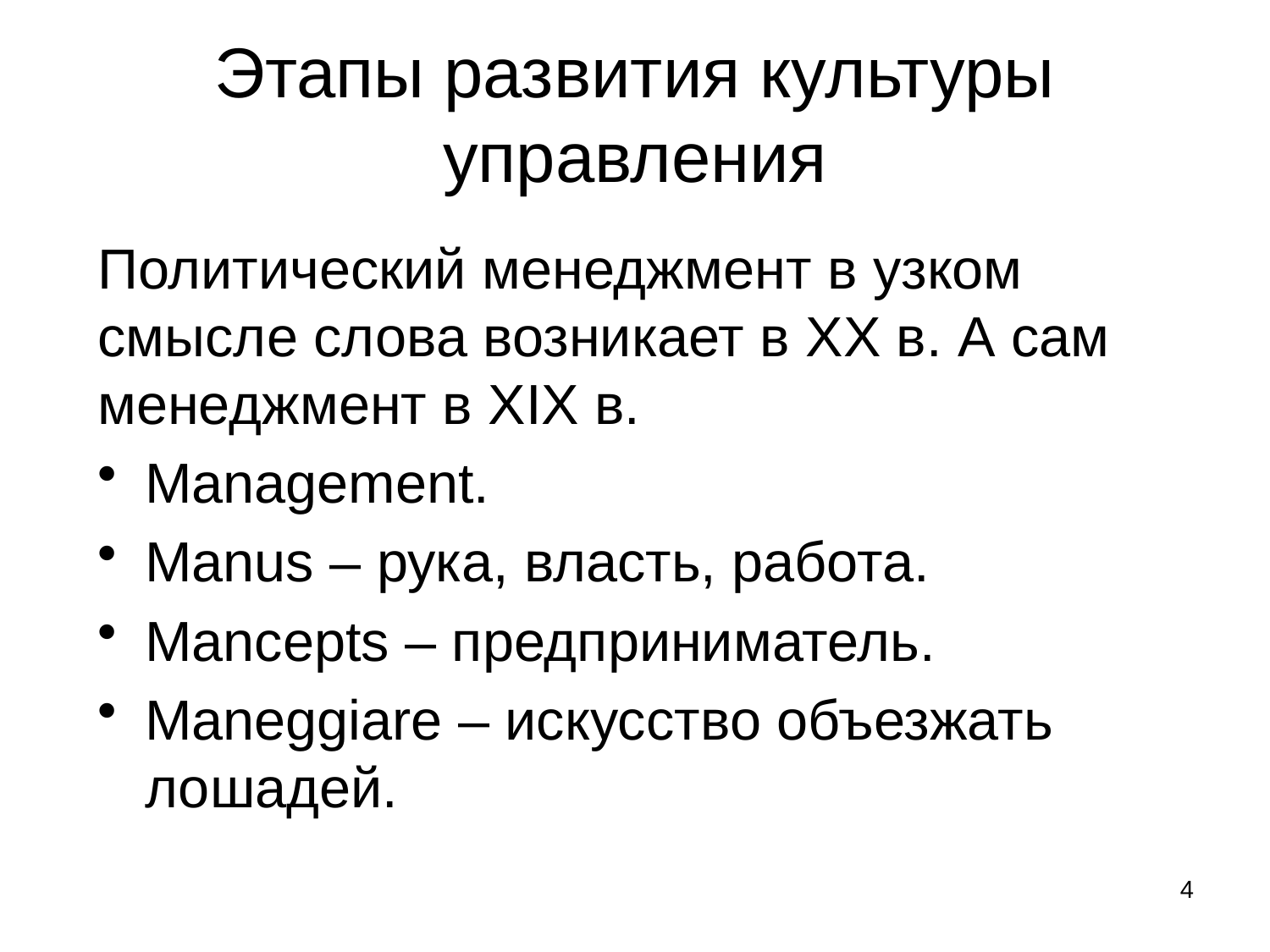

# Этапы развития культуры управления
Политический менеджмент в узком смысле слова возникает в XX в. А сам менеджмент в XIX в.
Management.
Manus – рука, власть, работа.
Mancepts – предприниматель.
Maneggiare – искусство объезжать лошадей.
4